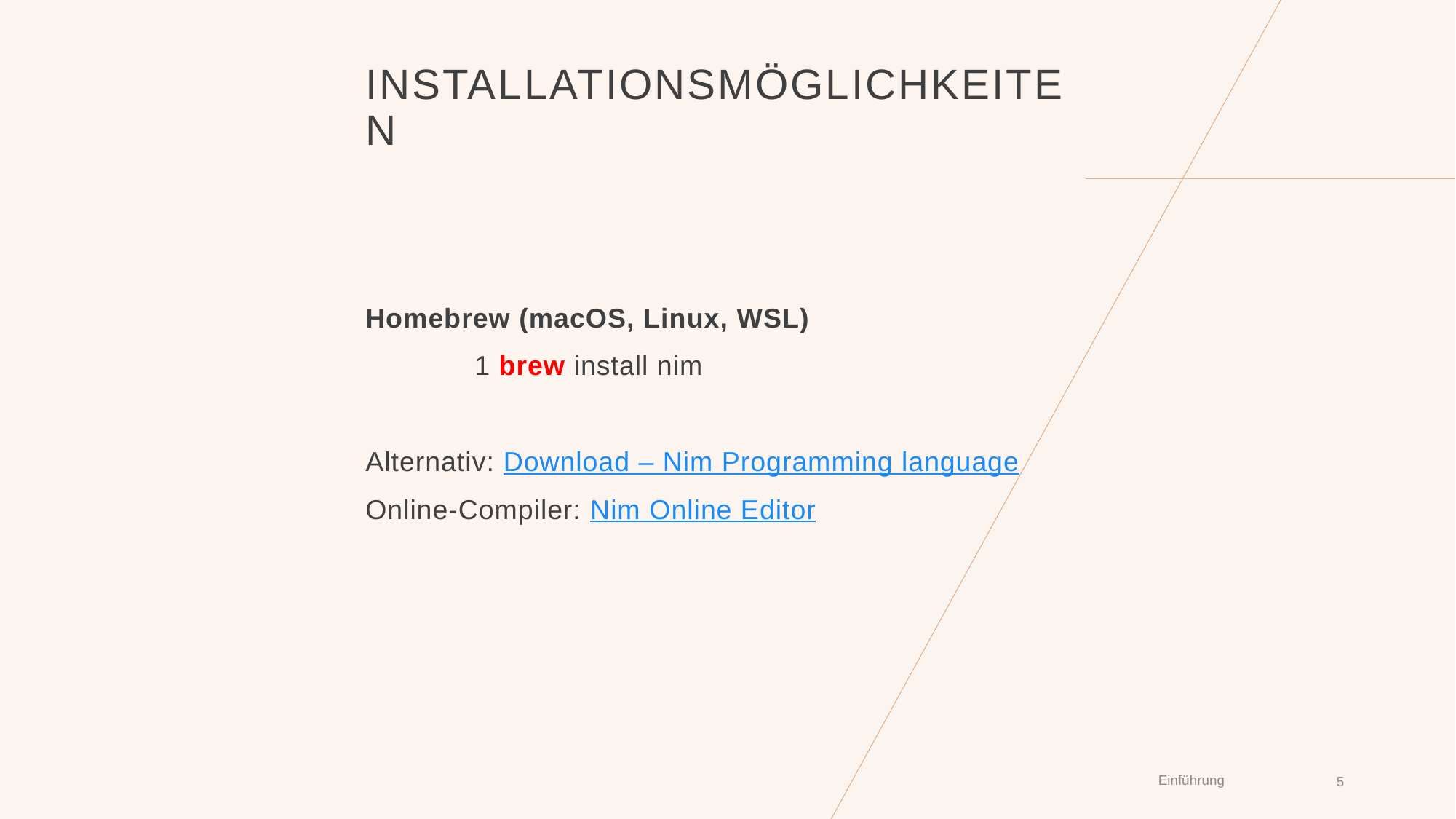

# Installationsmöglichkeiten
Homebrew (macOS, Linux, WSL)
	1 brew install nim

Alternativ: Download – Nim Programming language
Online-Compiler: Nim Online Editor

Einführung
5